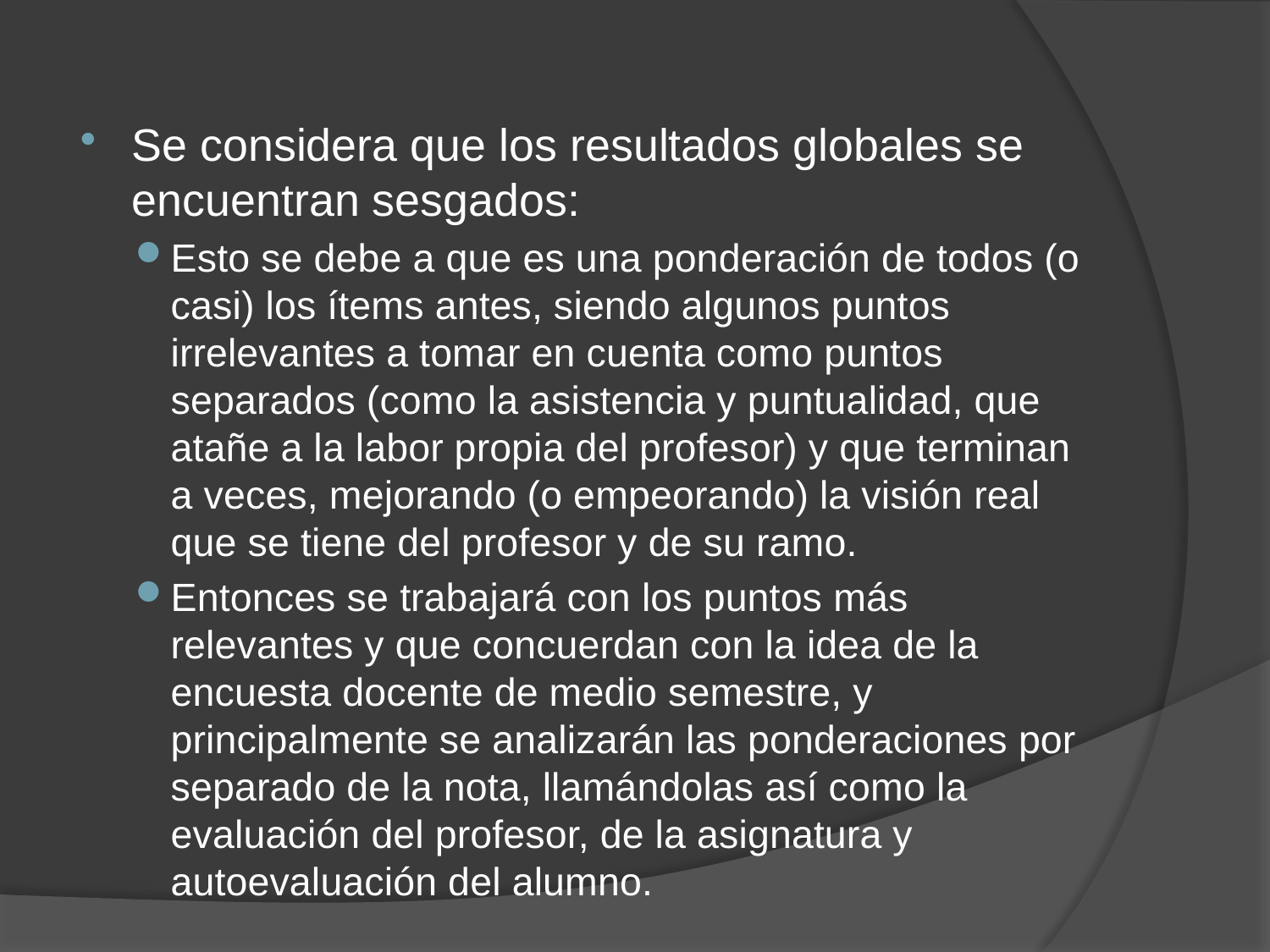

Se considera que los resultados globales se encuentran sesgados:
Esto se debe a que es una ponderación de todos (o casi) los ítems antes, siendo algunos puntos irrelevantes a tomar en cuenta como puntos separados (como la asistencia y puntualidad, que atañe a la labor propia del profesor) y que terminan a veces, mejorando (o empeorando) la visión real que se tiene del profesor y de su ramo.
Entonces se trabajará con los puntos más relevantes y que concuerdan con la idea de la encuesta docente de medio semestre, y principalmente se analizarán las ponderaciones por separado de la nota, llamándolas así como la evaluación del profesor, de la asignatura y autoevaluación del alumno.